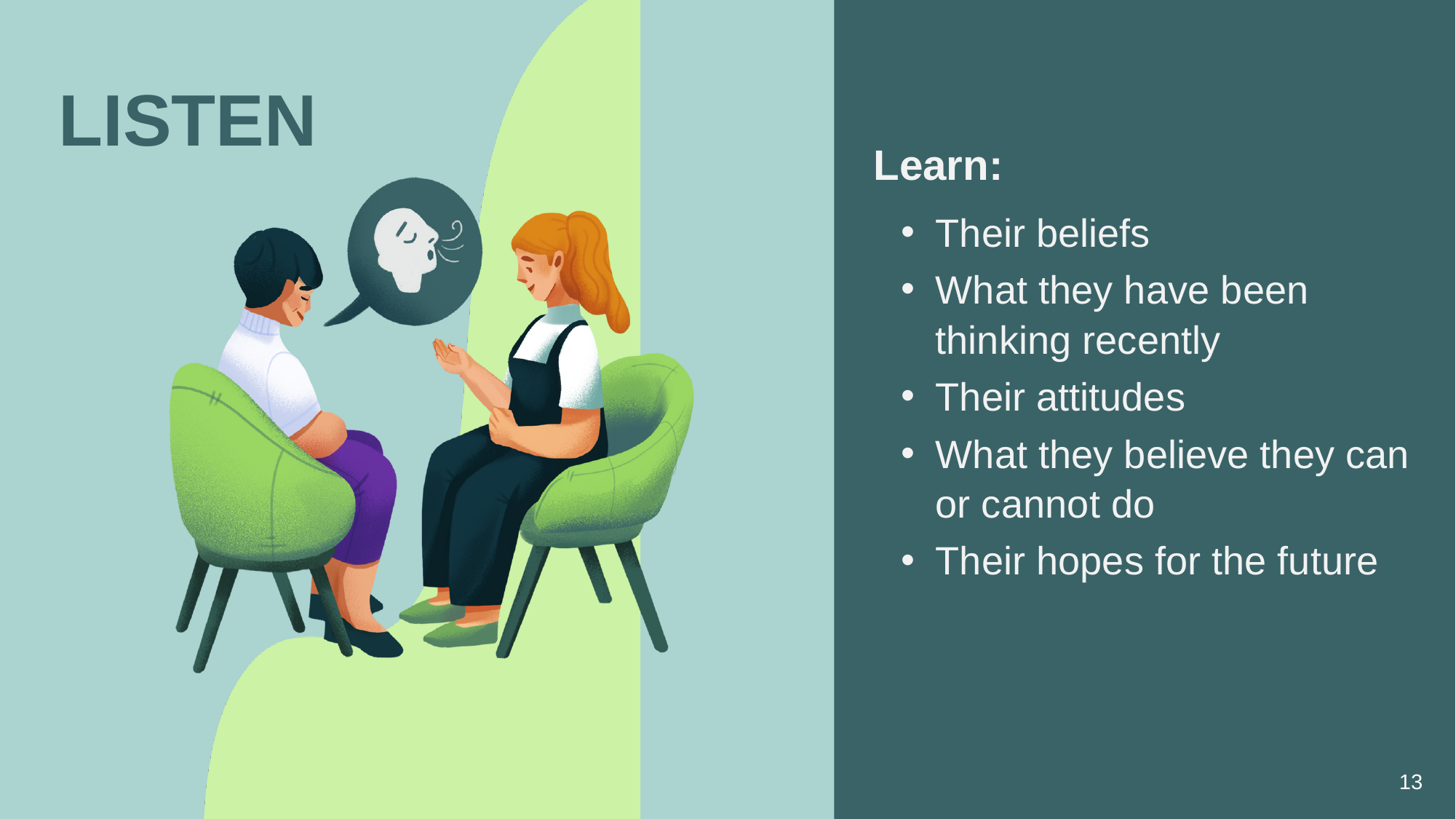

LISTEN

Learn:
Their beliefs
What they have been thinking recently
Their attitudes
What they believe they can or cannot do
Their hopes for the future

13